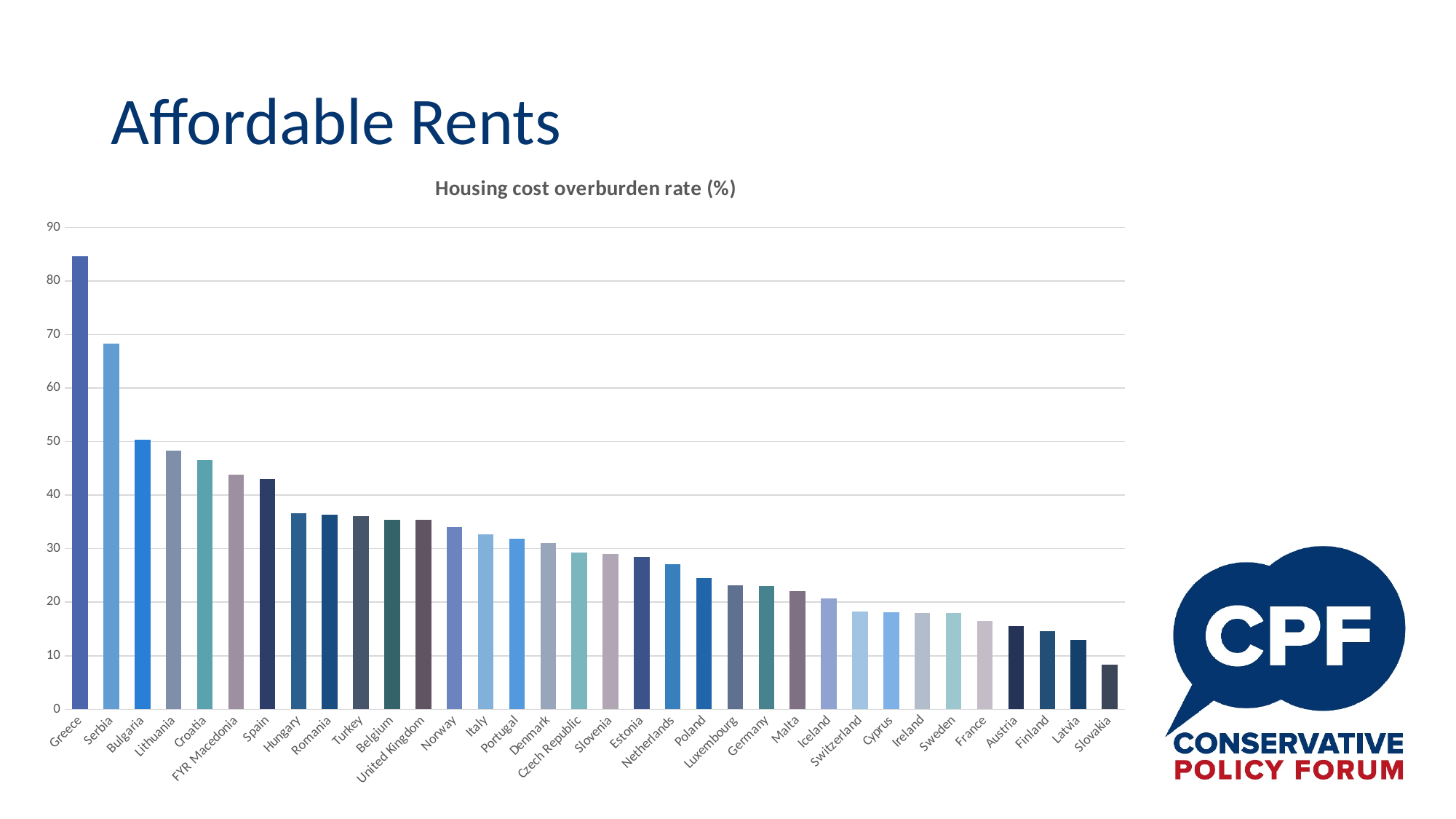

# Affordable Rents

### Chart: Housing cost overburden rate (%)

| Category | Housing cost overburden rate |
|---|---|
| Greece | 84.6 |
| Serbia | 68.3 |
| Bulgaria | 50.4 |
| Lithuania | 48.3 |
| Croatia | 46.5 |
| FYR Macedonia | 43.8 |
| Spain | 43.0 |
| Hungary | 36.6 |
| Romania | 36.3 |
| Turkey | 36.1 |
| Belgium | 35.4 |
| United Kingdom | 35.4 |
| Norway | 34.0 |
| Italy | 32.7 |
| Portugal | 31.9 |
| Denmark | 31.1 |
| Czech Republic | 29.3 |
| Slovenia | 29.0 |
| Estonia | 28.5 |
| Netherlands | 27.1 |
| Poland | 24.5 |
| Luxembourg | 23.2 |
| Germany | 23.0 |
| Malta | 22.1 |
| Iceland | 20.7 |
| Switzerland | 18.2 |
| Cyprus | 18.1 |
| Ireland | 18.0 |
| Sweden | 18.0 |
| France | 16.5 |
| Austria | 15.6 |
| Finland | 14.6 |
| Latvia | 13.0 |
| Slovakia | 8.4 |